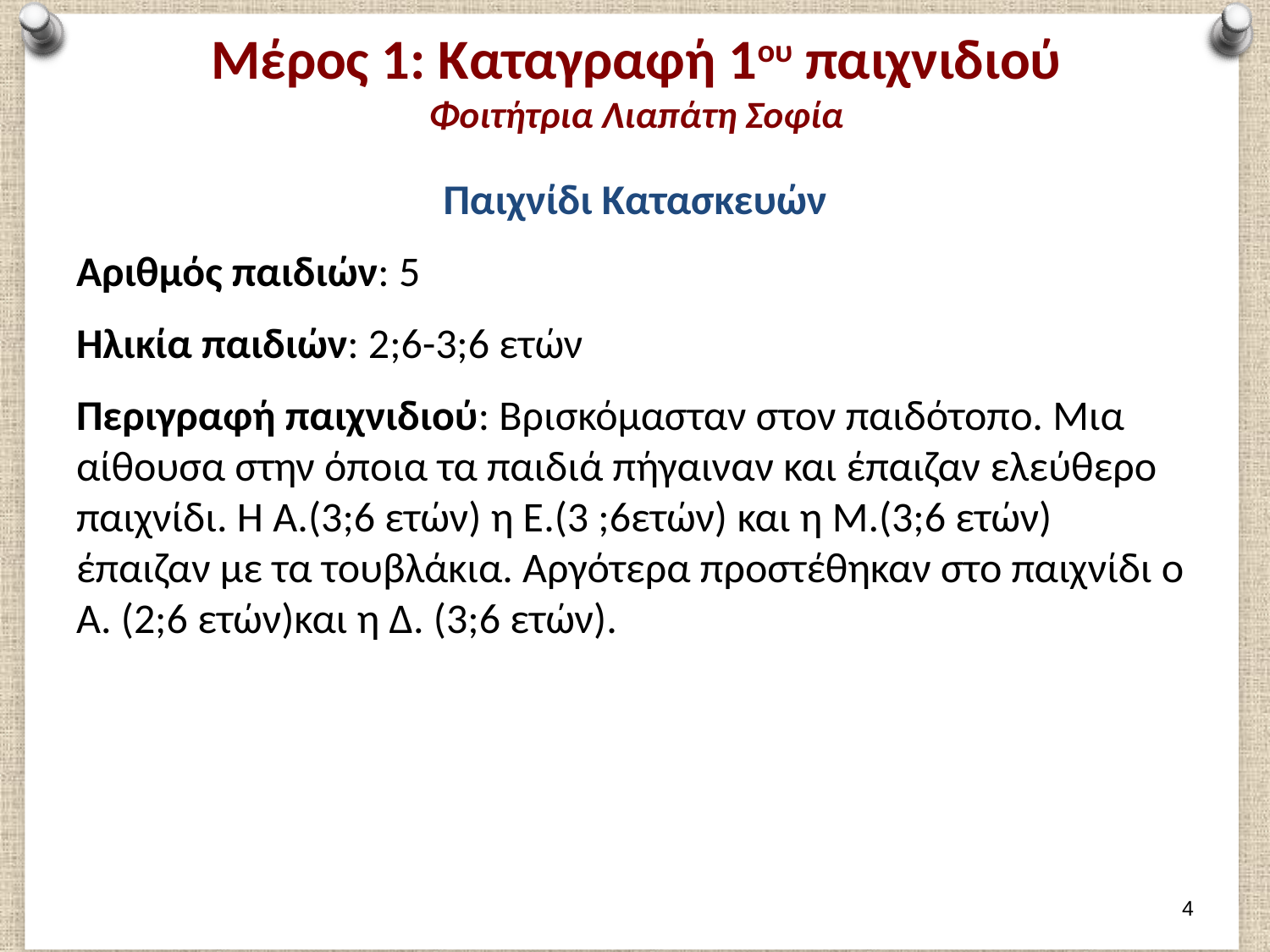

# Μέρος 1: Καταγραφή 1ου παιχνιδιού Φοιτήτρια Λιαπάτη Σοφία
Παιχνίδι Κατασκευών
Αριθμός παιδιών: 5
Ηλικία παιδιών: 2;6-3;6 ετών
Περιγραφή παιχνιδιού: Βρισκόμασταν στον παιδότοπο. Μια αίθουσα στην όποια τα παιδιά πήγαιναν και έπαιζαν ελεύθερο παιχνίδι. Η Α.(3;6 ετών) η Ε.(3 ;6ετών) και η Μ.(3;6 ετών) έπαιζαν με τα τουβλάκια. Αργότερα προστέθηκαν στο παιχνίδι ο Α. (2;6 ετών)και η Δ. (3;6 ετών).
4